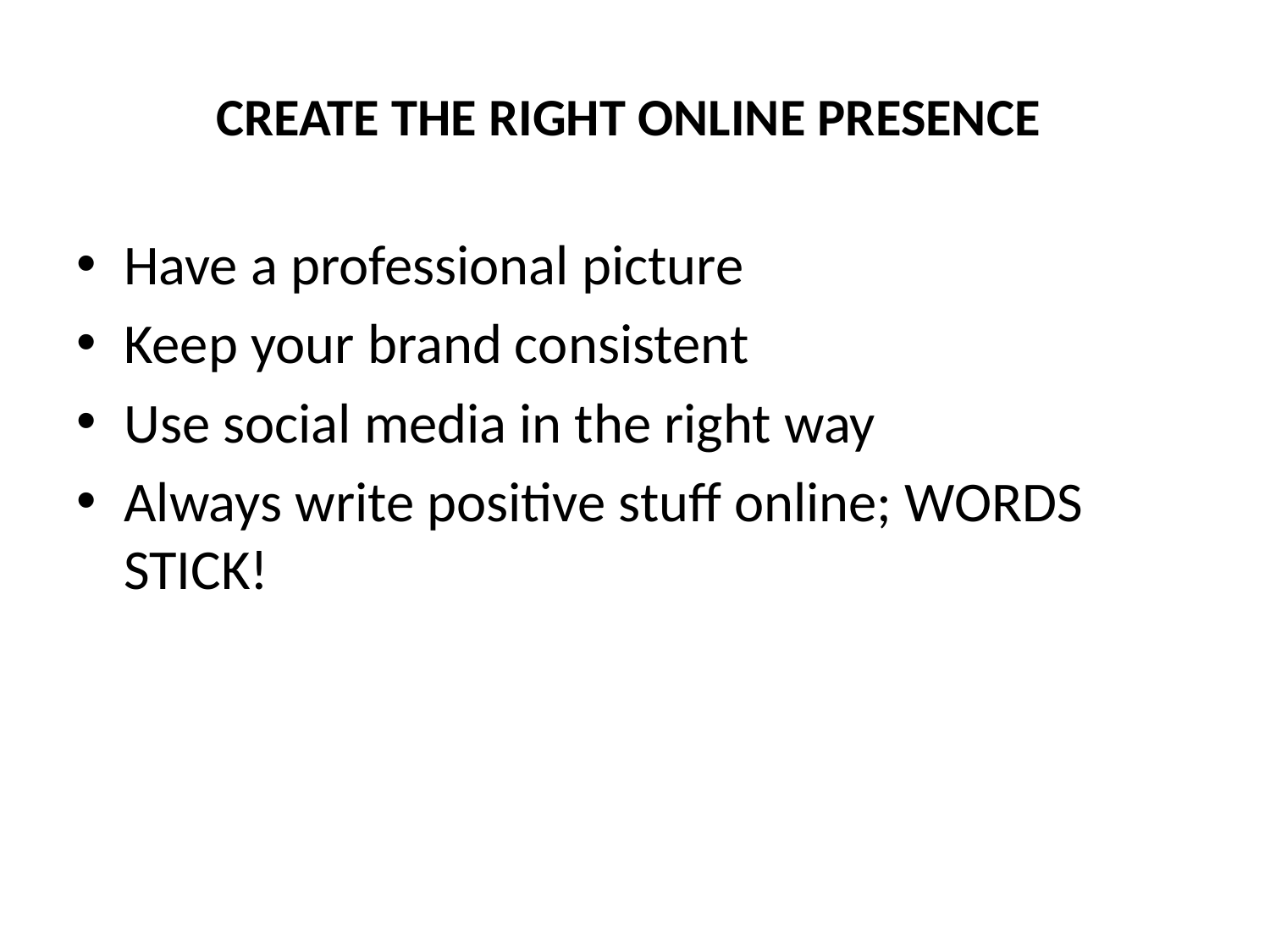

# CREATE THE RIGHT ONLINE PRESENCE
Have a professional picture
Keep your brand consistent
Use social media in the right way
Always write positive stuff online; WORDS STICK!